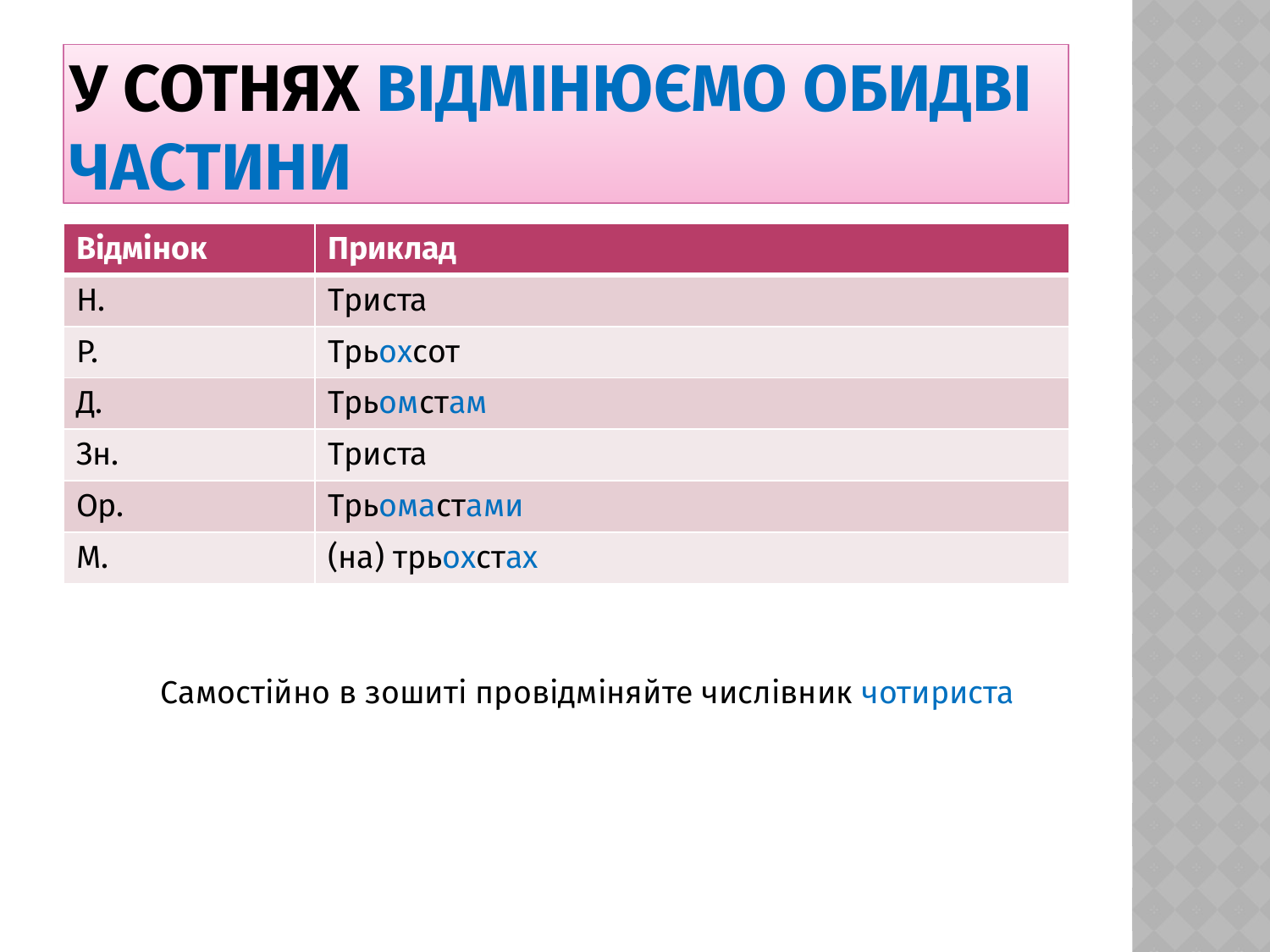

# У сотнях відмінюємо обидві частини
| Відмінок | Приклад |
| --- | --- |
| Н. | Триста |
| Р. | Трьохсот |
| Д. | Трьомстам |
| Зн. | Триста |
| Ор. | Трьомастами |
| М. | (на) трьохстах |
Самостійно в зошиті провідміняйте числівник чотириста